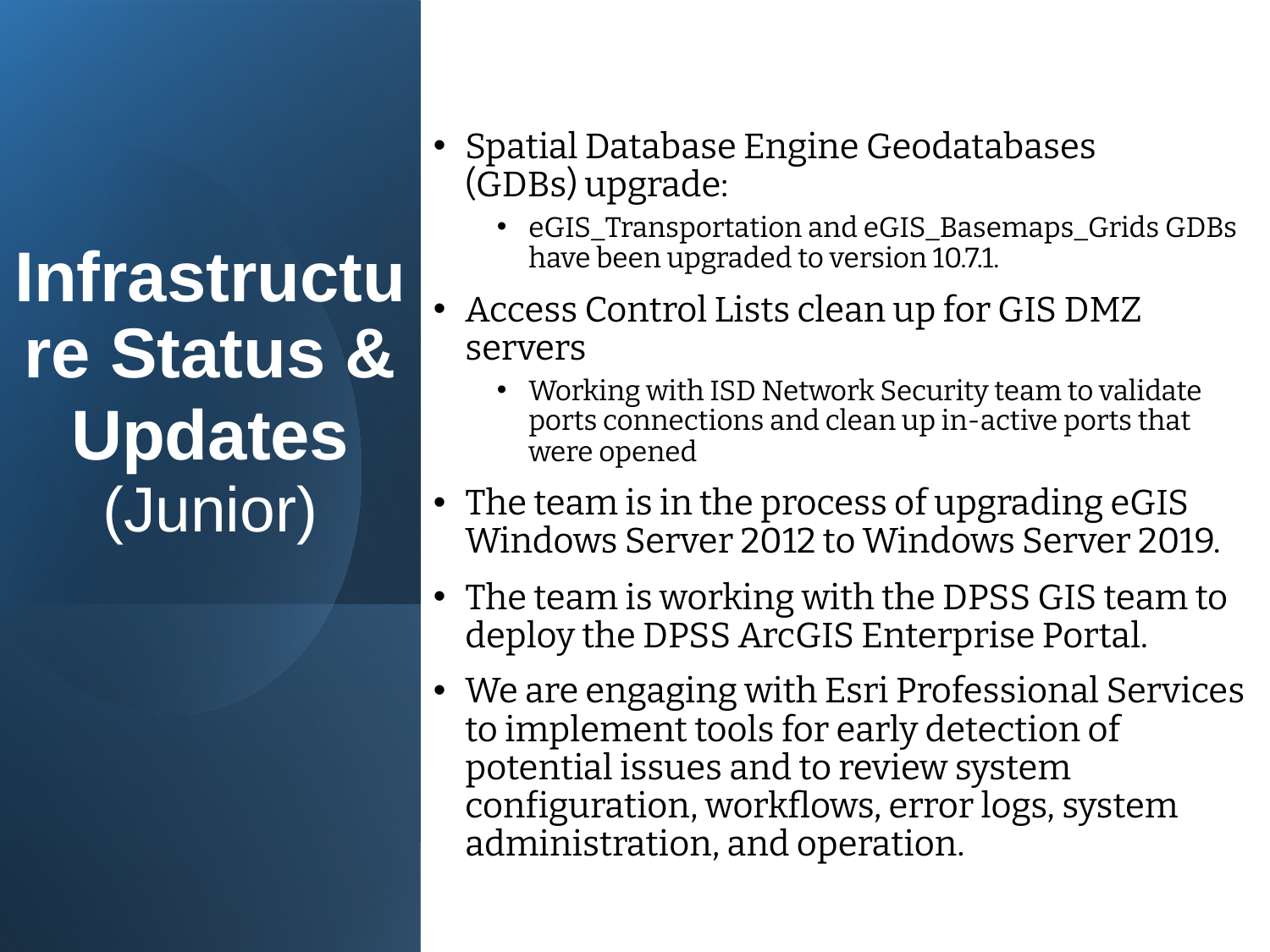

Spatial Database Engine Geodatabases (GDBs) upgrade:
eGIS_Transportation and eGIS_Basemaps_Grids GDBs have been upgraded to version 10.7.1.
Access Control Lists clean up for GIS DMZ servers
Working with ISD Network Security team to validate ports connections and clean up in-active ports that were opened
The team is in the process of upgrading eGIS Windows Server 2012 to Windows Server 2019.
The team is working with the DPSS GIS team to deploy the DPSS ArcGIS Enterprise Portal.
We are engaging with Esri Professional Services to implement tools for early detection of potential issues and to review system configuration, workflows, error logs, system administration, and operation.

# Infrastructure Status & Updates (Junior)